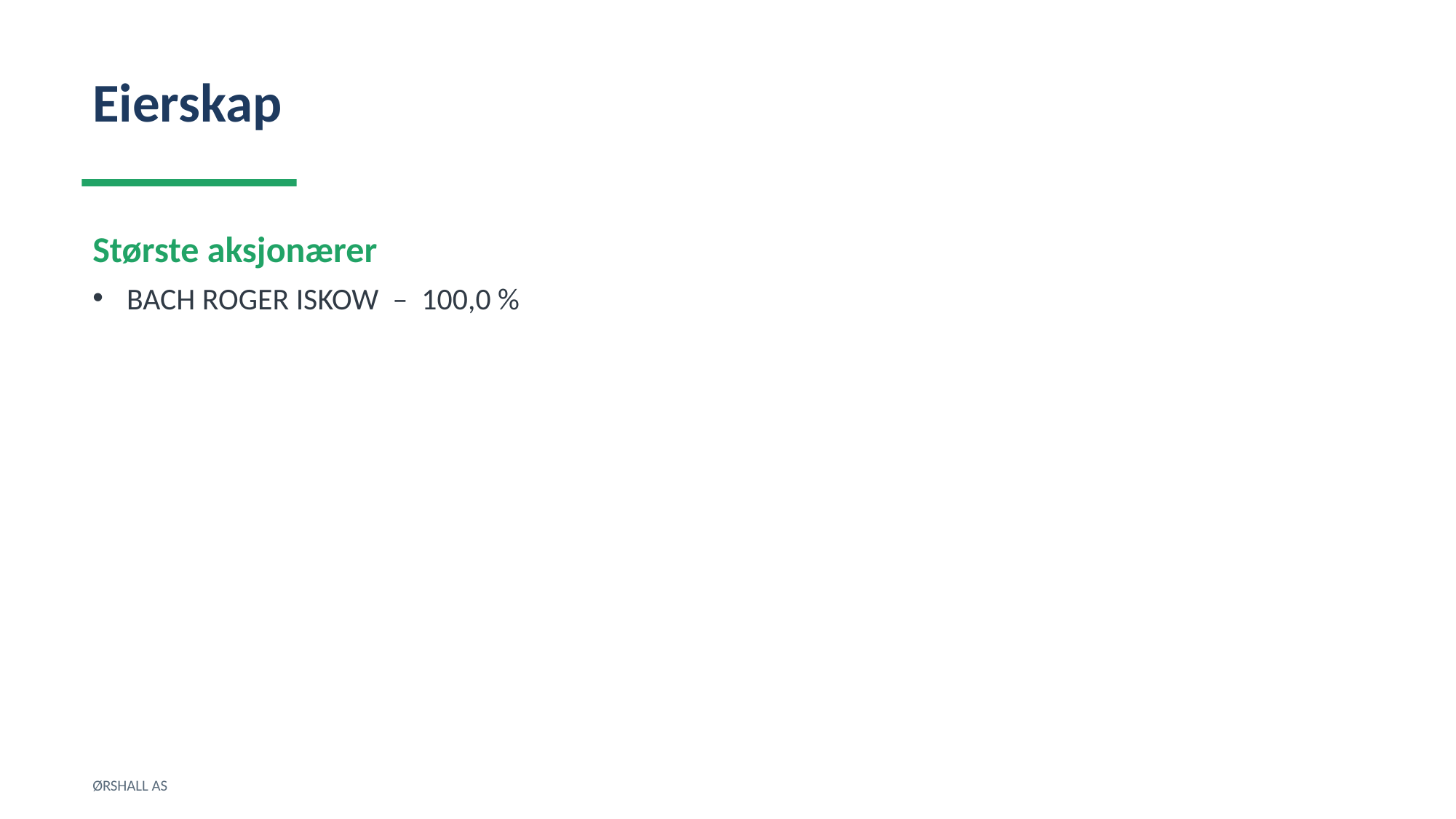

Eierskap

Største aksjonærer
BACH ROGER ISKOW  –  100,0 %
ØRSHALL AS